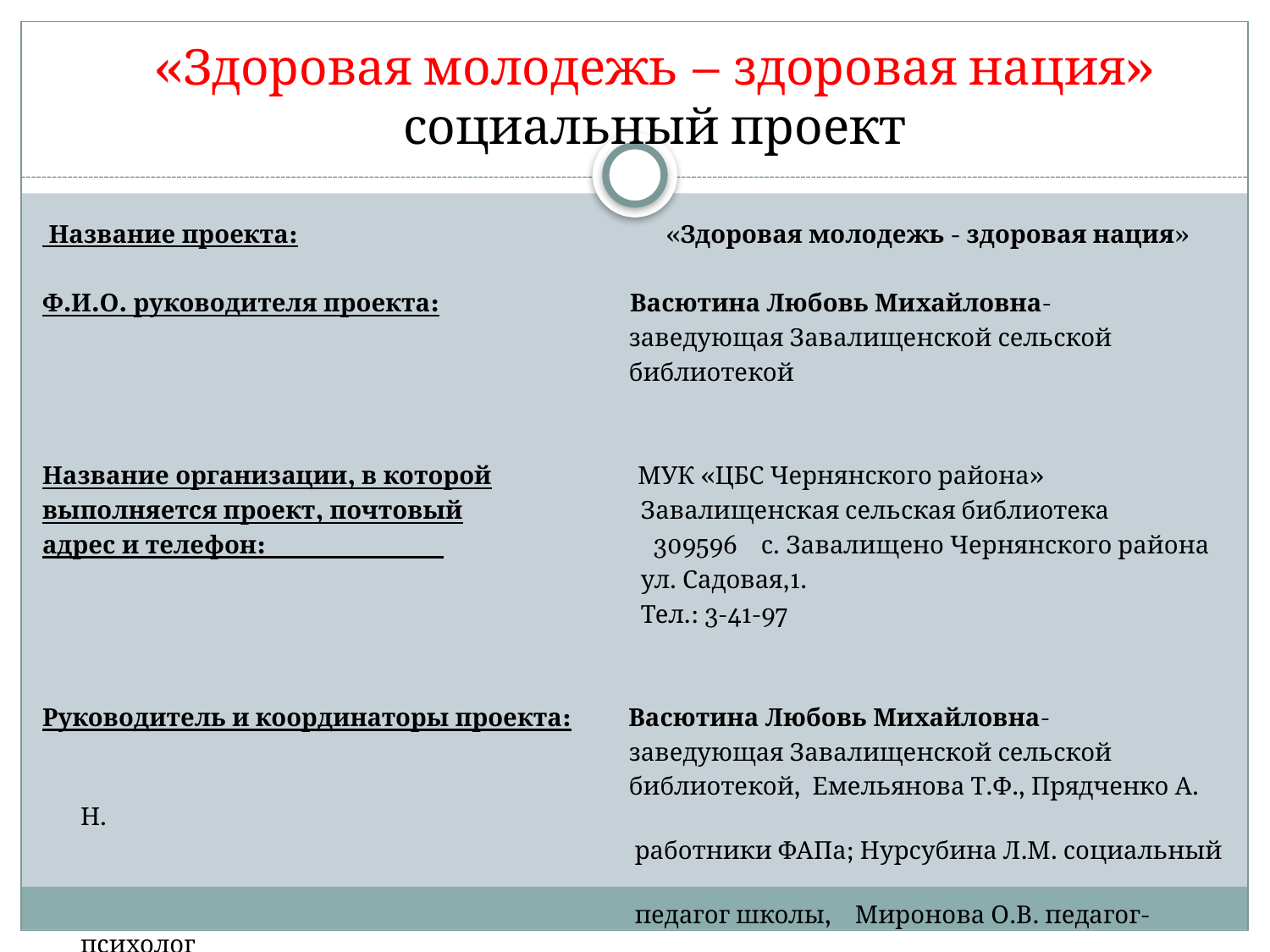

#
«Здоровая молодежь – здоровая нация»
социальный проект
 Название проекта:                                                          «Здоровая молодежь - здоровая нация»

Ф.И.О. руководителя проекта:                              Васютина Любовь Михайловна-
                                                                                                   заведующая Завалищенской сельской
                                                                                                   библиотекой

Название организации, в которой                       МУК «ЦБС Чернянского района»
выполняется проект, почтовый                              Завалищенская сельская библиотека
адрес и телефон:                                                             309596    с. Завалищено Чернянского района
                                                                                                     ул. Садовая,1.
                                                                                                     Тел.: 3-41-97

Руководитель и координаторы проекта:         Васютина Любовь Михайловна-
                                                                                                   заведующая Завалищенской сельской
                                                                                                   библиотекой,  Емельянова Т.Ф., Прядченко А. Н.
                                                                                                    работники ФАПа; Нурсубина Л.М. социальный
                                                                                                    педагог школы,    Миронова О.В. педагог-психолог